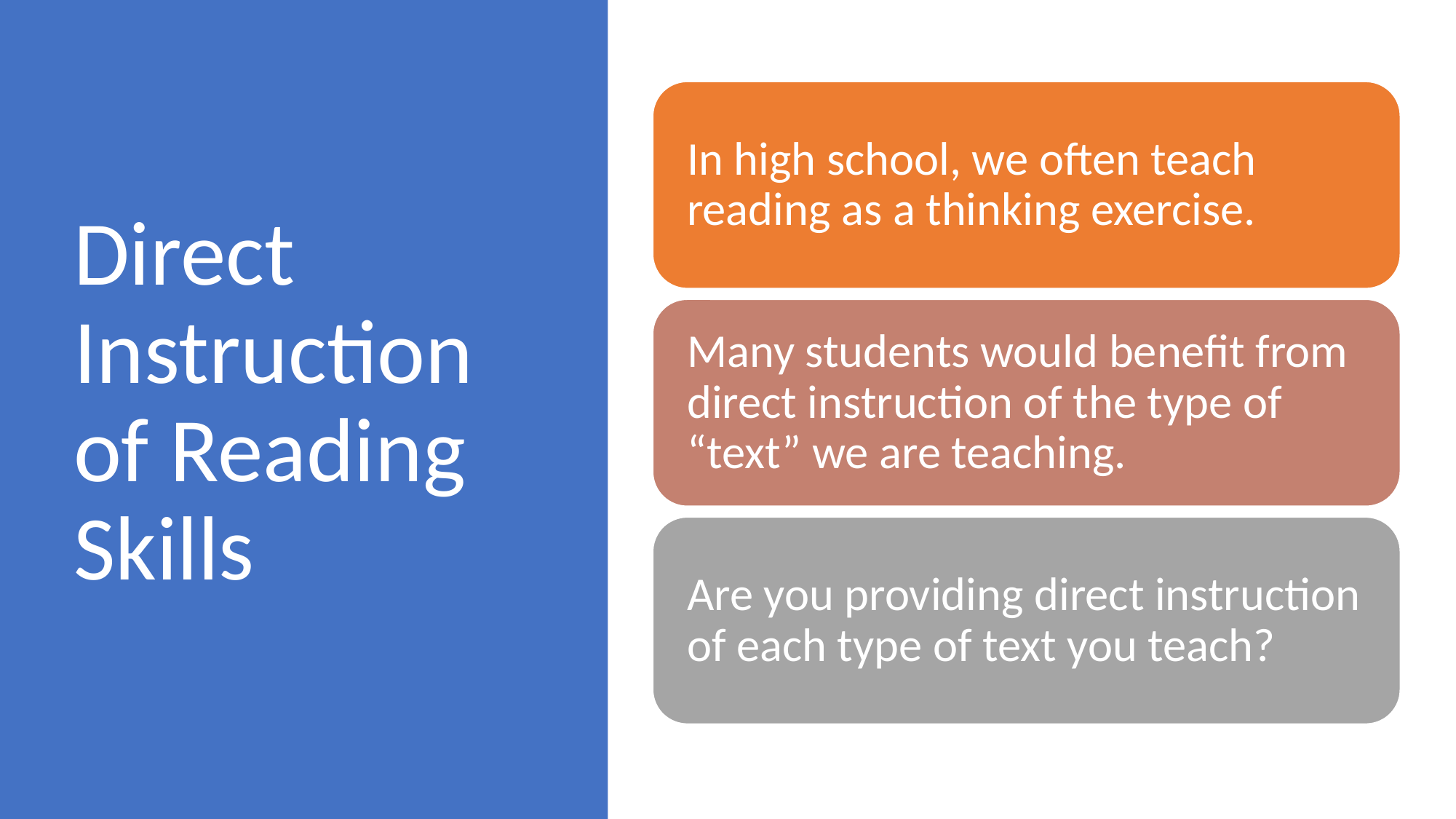

# Direct Instruction of Reading Skills
In high school, we often teach reading as a thinking exercise.
Many students would benefit from direct instruction of the type of “text” we are teaching.
Are you providing direct instruction of each type of text you teach?